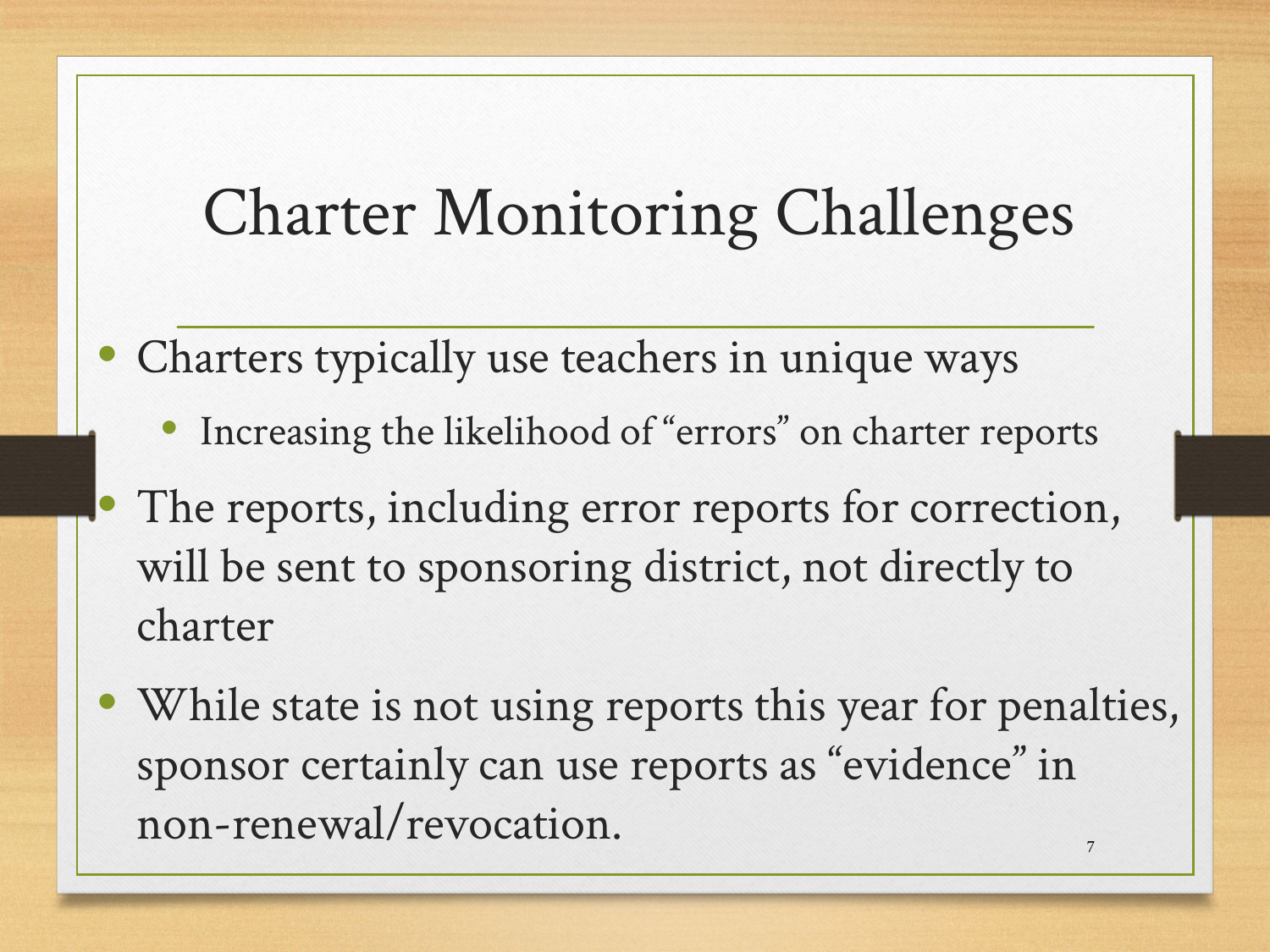

# Charter Monitoring Challenges
Charters typically use teachers in unique ways
Increasing the likelihood of “errors” on charter reports
The reports, including error reports for correction, will be sent to sponsoring district, not directly to charter
While state is not using reports this year for penalties, sponsor certainly can use reports as “evidence” in non-renewal/revocation.
7